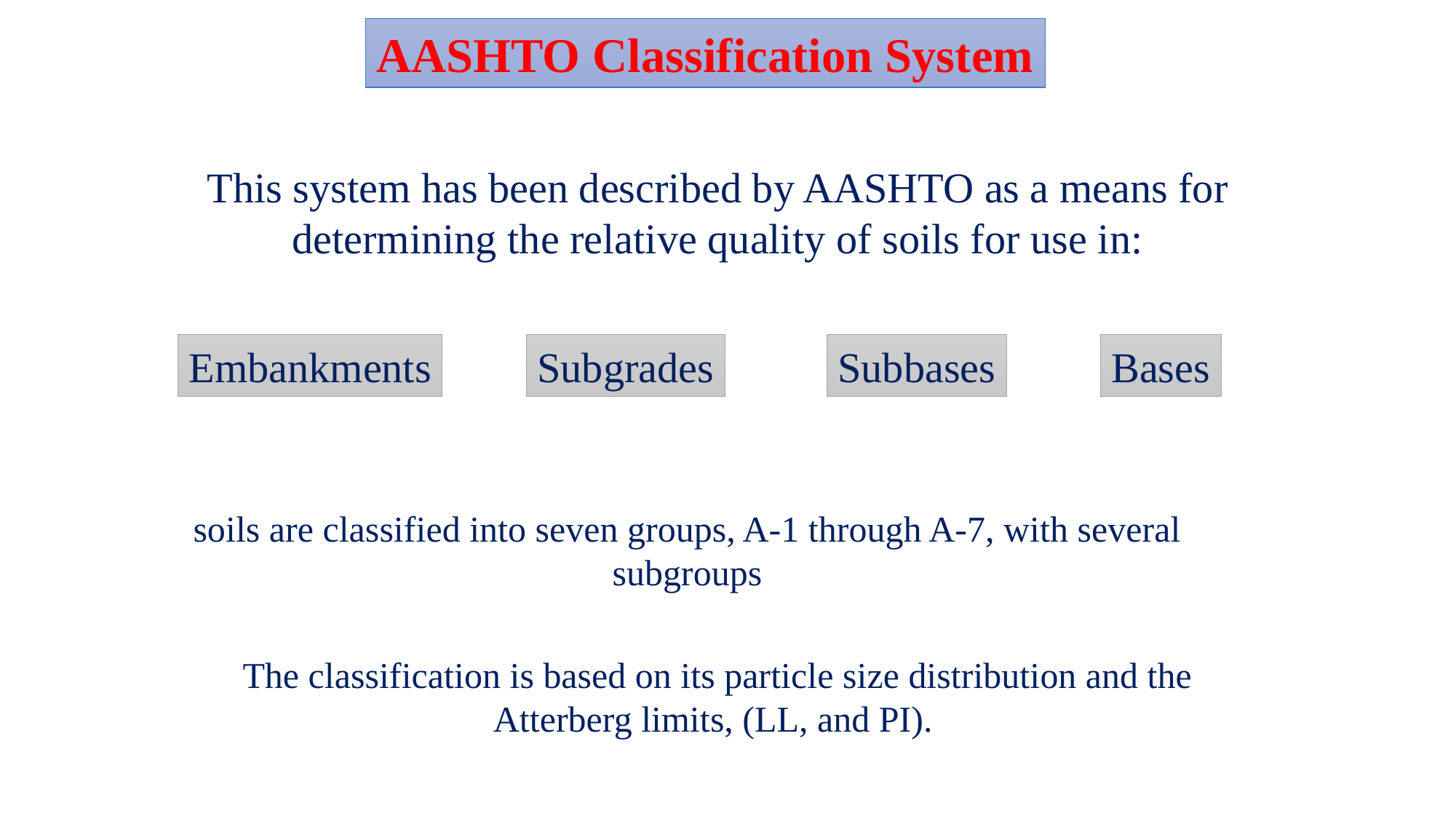

AASHTO Classification System
This system has been described by AASHTO as a means for determining the relative quality of soils for use in:
Embankments
Subgrades
Subbases
Bases
soils are classified into seven groups, A-1 through A-7, with several subgroups
The classification is based on its particle size distribution and the Atterberg limits, (LL, and PI).